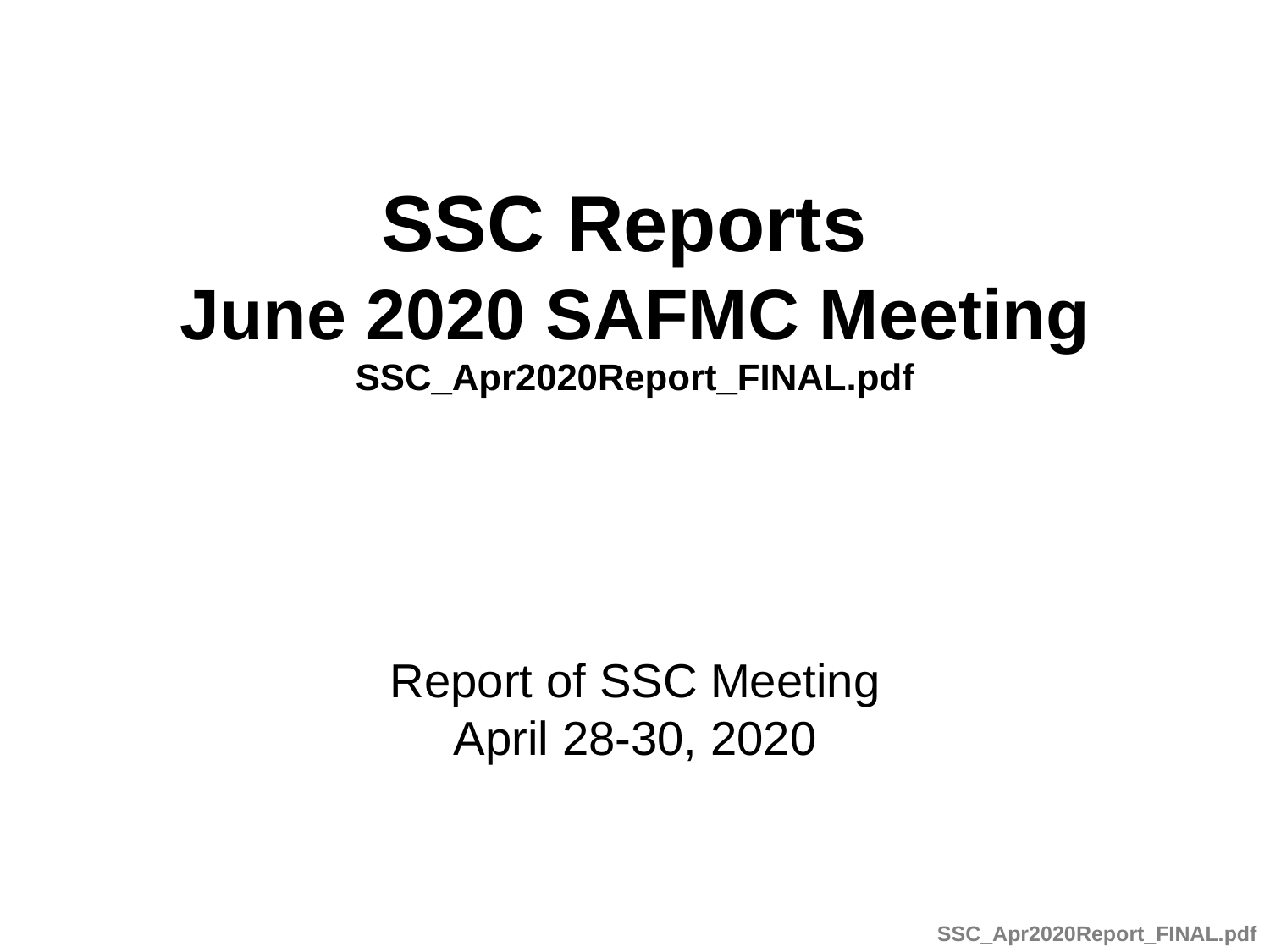

# SSC Reports June 2020 SAFMC Meeting SSC_Apr2020Report_FINAL.pdf
Report of SSC Meeting
April 28-30, 2020
SSC_Apr2020Report_FINAL.pdf